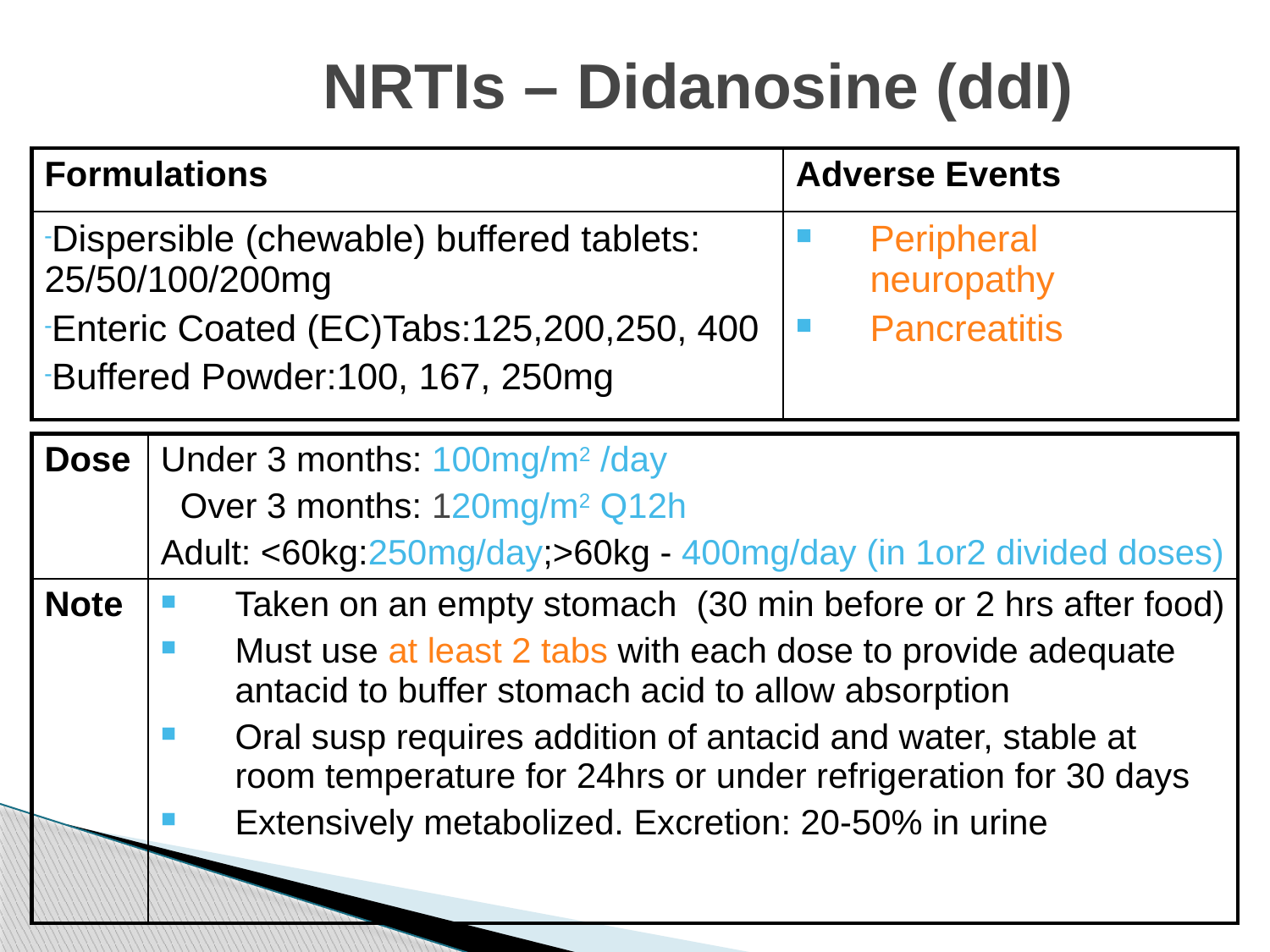

# NRTIs – Didanosine (ddI)
| Formulations | Adverse Events |
| --- | --- |
| Dispersible (chewable) buffered tablets: 25/50/100/200mg Enteric Coated (EC)Tabs:125,200,250, 400 Buffered Powder:100, 167, 250mg | Peripheral neuropathy Pancreatitis |
| Dose | Under 3 months: 100mg/m2 /day Over 3 months: 120mg/m2 Q12h Adult: <60kg:250mg/day;>60kg - 400mg/day (in 1or2 divided doses) |
| --- | --- |
| Note | Taken on an empty stomach (30 min before or 2 hrs after food) Must use at least 2 tabs with each dose to provide adequate antacid to buffer stomach acid to allow absorption Oral susp requires addition of antacid and water, stable at room temperature for 24hrs or under refrigeration for 30 days Extensively metabolized. Excretion: 20-50% in urine |